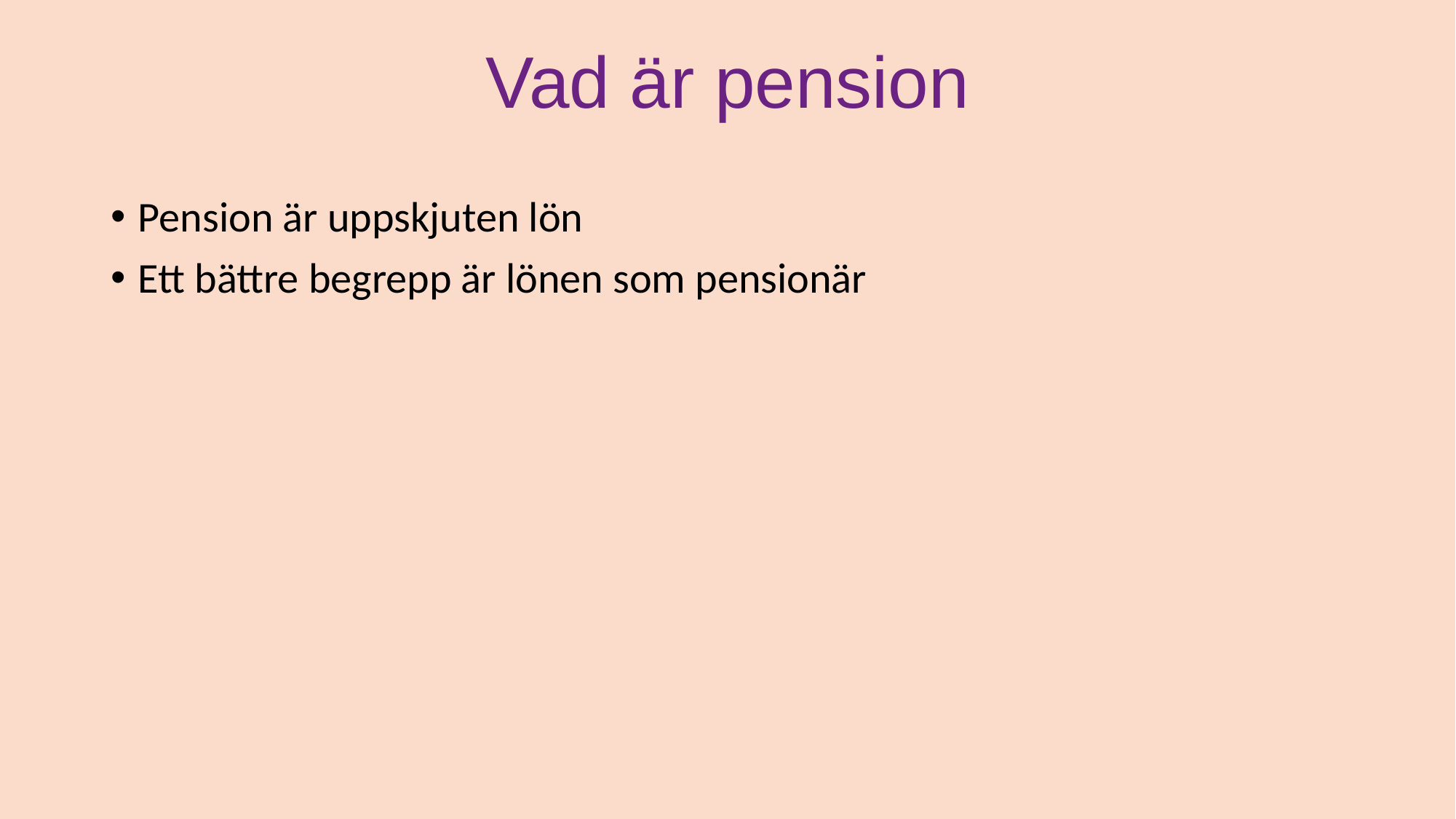

# Vad är pension
Pension är uppskjuten lön
Ett bättre begrepp är lönen som pensionär